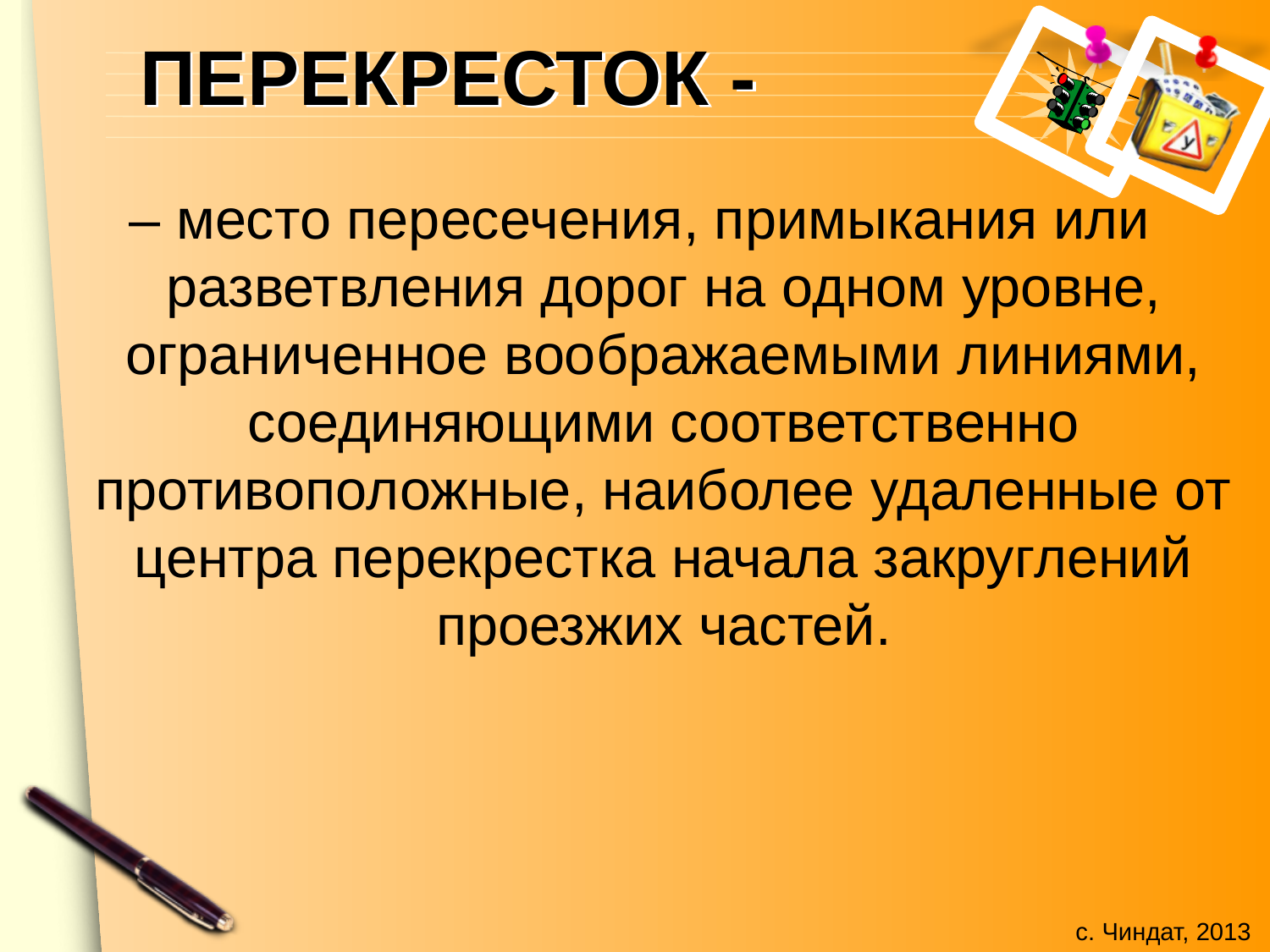

# ПЕРЕКРЕСТОК -
– место пересечения, примыкания или разветвления дорог на одном уровне, ограниченное воображаемыми линиями, соединяющими соответственно противоположные, наиболее удаленные от центра перекрестка начала закруглений проезжих частей.